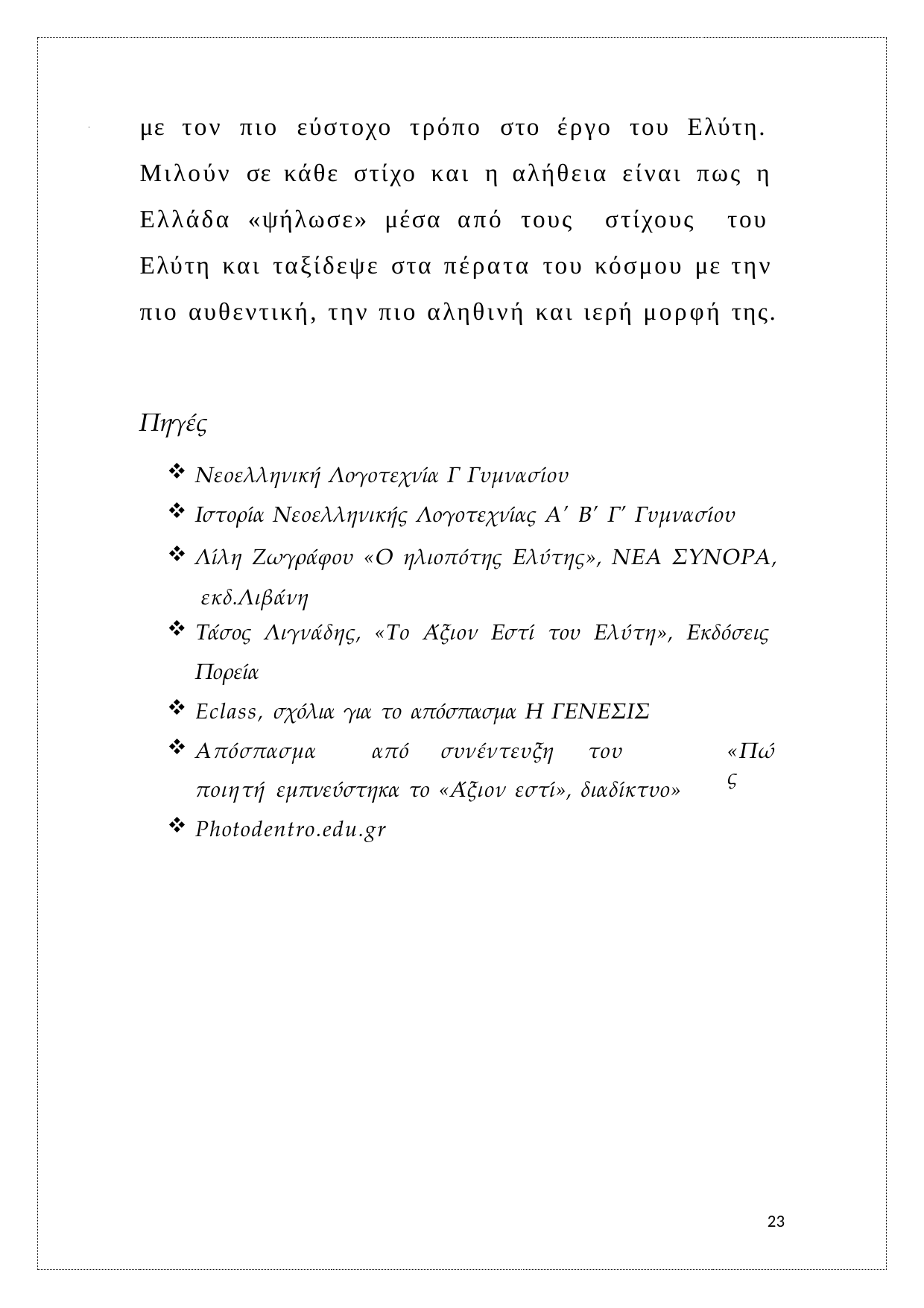

με τον πιο εύστοχο τρόπο στο έργο του Ελύτη.  Μιλούν σε κάθε στίχο και η αλήθεια είναι πως η  Ελλάδα «ψήλωσε» μέσα από τους  στίχους  του  Ελύτη και ταξίδεψε στα πέρατα του κόσμου με την  πιο αυθεντική, την πιο αληθινή και ιερή μορφή της.
Πηγές
Νεοελληνική Λογοτεχνία Γ Γυμνασίου
Ιστορία Νεοελληνικής Λογοτεχνίας Α’ Β’ Γ’ Γυμνασίου
Λίλη Zωγράφου «Ο ηλιοπότης Ελύτης», ΝΕΑ ΣΥΝΟΡΑ,  εκδ.Λιβάνη
Τάσος Λιγνάδης,  «Το  Άξιον  Εστί του Ελύτη»,  Εκδόσεις
Πορεία
Eclass, σχόλια για το απόσπασμα Η ΓΕΝΕΣΙΣ
Απόσπασμα	από	συνέντευξη	του	ποιητή  εμπνεύστηκα το «Άξιον εστί», διαδίκτυο»
Photodentro.edu.gr
«Πώς
23